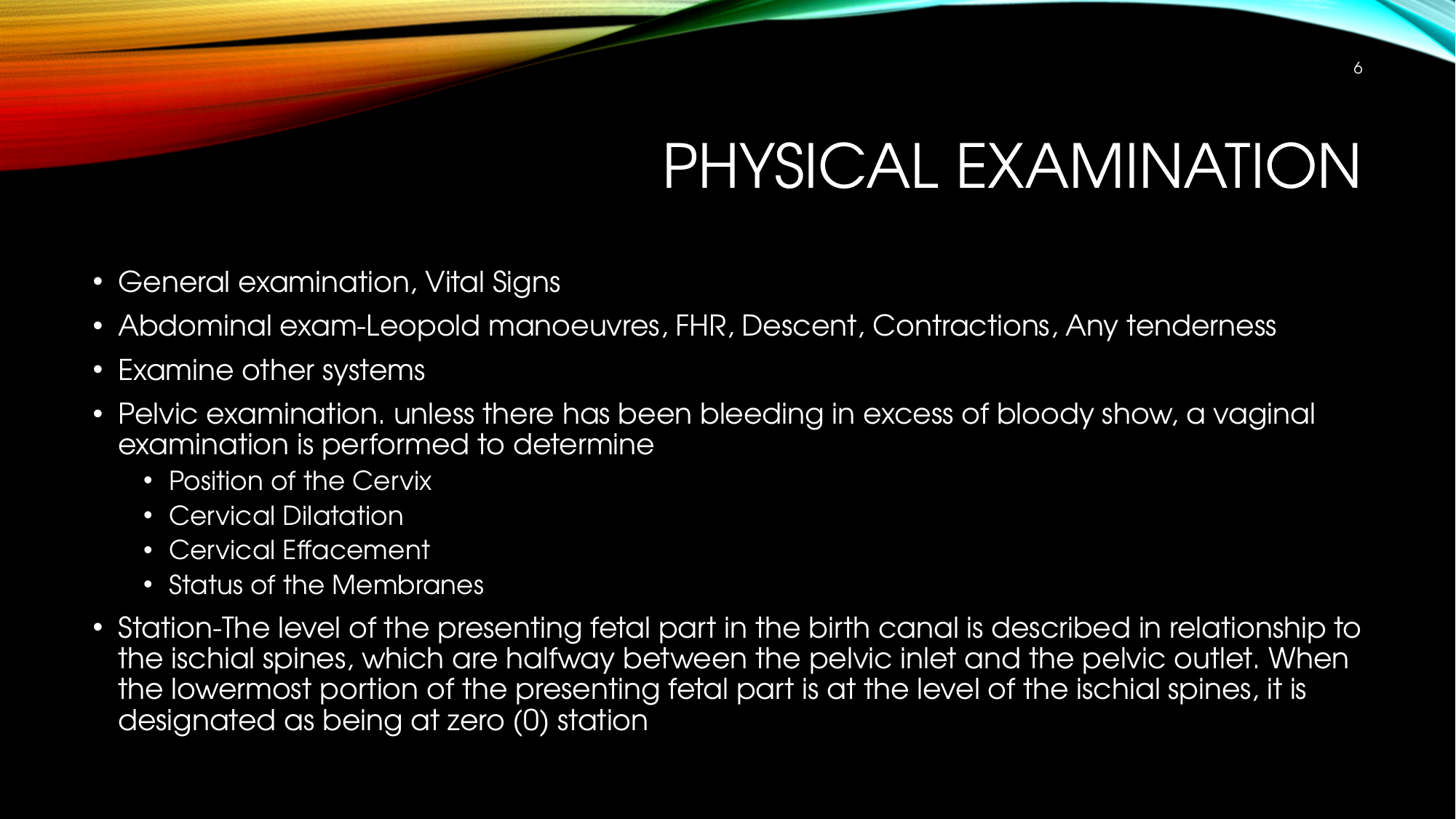

6
# Physical examination
General examination, Vital Signs
Abdominal exam-Leopold manoeuvres, FHR, Descent, Contractions, Any tenderness
Examine other systems
Pelvic examination. unless there has been bleeding in excess of bloody show, a vaginal examination is performed to determine
Position of the Cervix
Cervical Dilatation
Cervical Effacement
Status of the Membranes
Station-The level of the presenting fetal part in the birth canal is described in relationship to the ischial spines, which are halfway between the pelvic inlet and the pelvic outlet. When the lowermost portion of the presenting fetal part is at the level of the ischial spines, it is designated as being at zero (0) station